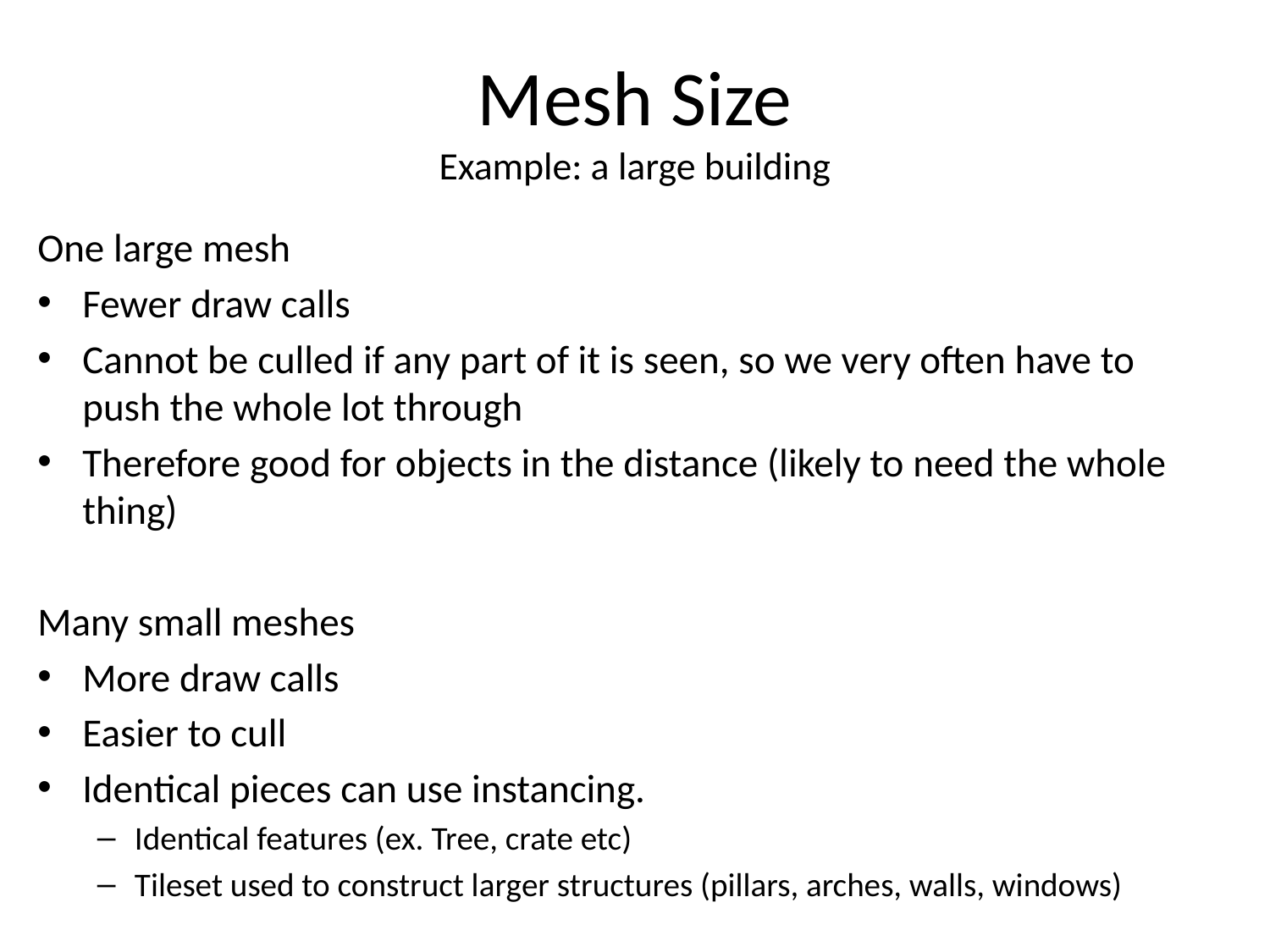

# Mesh Size Example: a large building
One large mesh
Fewer draw calls
Cannot be culled if any part of it is seen, so we very often have to push the whole lot through
Therefore good for objects in the distance (likely to need the whole thing)

Many small meshes
More draw calls
Easier to cull
Identical pieces can use instancing.
Identical features (ex. Tree, crate etc)
Tileset used to construct larger structures (pillars, arches, walls, windows)